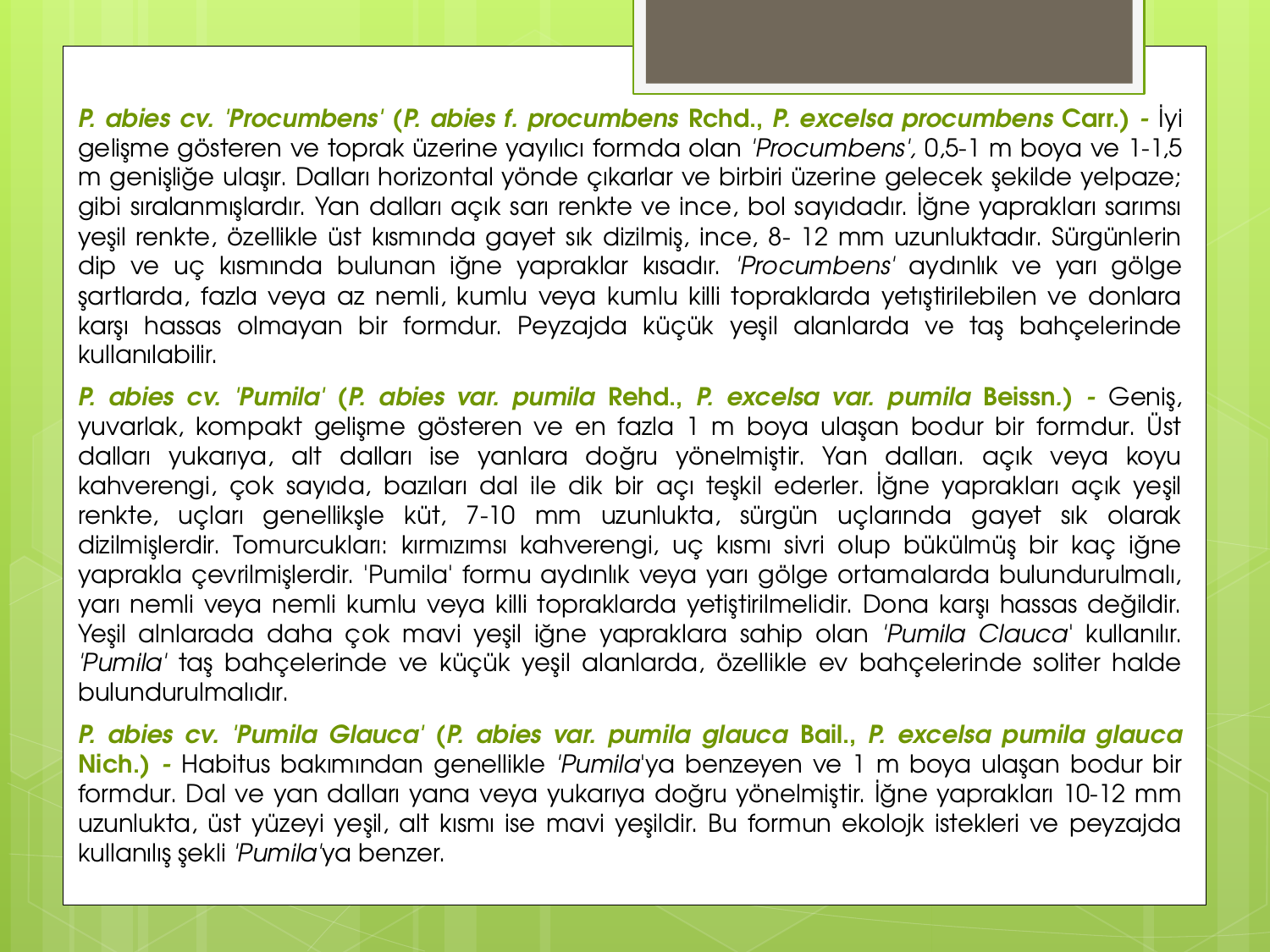

P. abies cv. 'Procumbens' (P. abies f. procumbens Rchd., P. excelsa procumbens Carr.) - İyi gelişme gösteren ve toprak üzerine yayılıcı formda olan 'Procumbens', 0,5-1 m boya ve 1-1,5 m genişliğe ulaşır. Dalları horizontal yönde çıkarlar ve birbiri üzerine gelecek şekilde yelpaze; gibi sıralanmışlardır. Yan dalları açık sarı renkte ve ince, bol sayıdadır. İğne yaprakları sarımsı yeşil renkte, özellikle üst kısmında gayet sık dizilmiş, ince, 8- 12 mm uzunluktadır. Sürgünlerin dip ve uç kısmında bulunan iğne yapraklar kısadır. 'Procumbens' aydınlık ve yarı gölge şartlarda, fazla veya az nemli, kumlu veya kumlu killi topraklarda yetıştirilebilen ve donlara karşı hassas olmayan bir formdur. Peyzajda küçük yeşil alanlarda ve taş bahçelerinde kullanılabilir.
P. abies cv. 'Pumila' (P. abies var. pumila Rehd., P. excelsa var. pumila Beissn.) - Geniş, yuvarlak, kompakt gelişme gösteren ve en fazla 1 m boya ulaşan bodur bir formdur. Üst dalları yukarıya, alt dalları ise yanlara doğru yönelmiştir. Yan dalları. açık veya koyu kahverengi, çok sayıda, bazıları dal ile dik bir açı teşkil ederler. İğne yaprakları açık yeşil renkte, uçları genellikşle küt, 7-10 mm uzunlukta, sürgün uçlarında gayet sık olarak dizilmişlerdir. Tomurcukları: kırmızımsı kahverengi, uç kısmı sivri olup bükülmüş bir kaç iğne yaprakla çevrilmişlerdir. 'Pumila' formu aydınlık veya yarı gölge ortamalarda bulundurulmalı, yarı nemli veya nemli kumlu veya killi topraklarda yetiştirilmelidir. Dona karşı hassas değildir. Yeşil alnlarada daha çok mavi yeşil iğne yapraklara sahip olan 'Pumila Clauca' kullanılır. 'Pumila' taş bahçelerinde ve küçük yeşil alanlarda, özellikle ev bahçelerinde soliter halde bulundurulmalıdır.
P. abies cv. 'Pumila Glauca' (P. abies var. pumila glauca Bail., P. excelsa pumila glauca Nich.) - Habitus bakımından genellikle 'Pumila'ya benzeyen ve 1 m boya ulaşan bodur bir formdur. Dal ve yan dalları yana veya yukarıya doğru yönelmiştir. İğne yaprakları 10-12 mm uzunlukta, üst yüzeyi yeşil, alt kısmı ise mavi yeşildir. Bu formun ekolojk istekleri ve peyzajda kullanılış şekli 'Pumila'ya benzer.